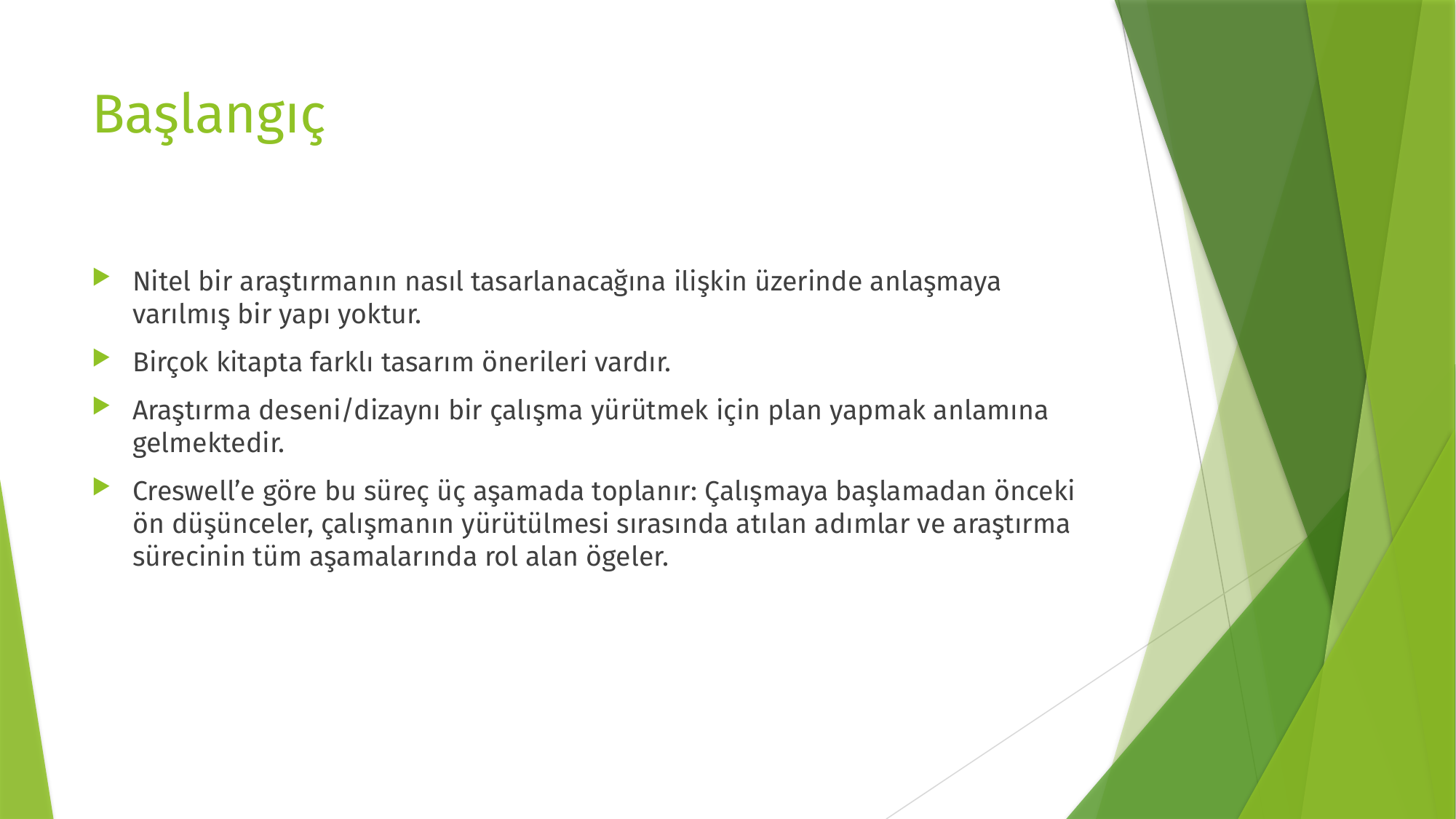

# Başlangıç
Nitel bir araştırmanın nasıl tasarlanacağına ilişkin üzerinde anlaşmaya varılmış bir yapı yoktur.
Birçok kitapta farklı tasarım önerileri vardır.
Araştırma deseni/dizaynı bir çalışma yürütmek için plan yapmak anlamına gelmektedir.
Creswell’e göre bu süreç üç aşamada toplanır: Çalışmaya başlamadan önceki ön düşünceler, çalışmanın yürütülmesi sırasında atılan adımlar ve araştırma sürecinin tüm aşamalarında rol alan ögeler.